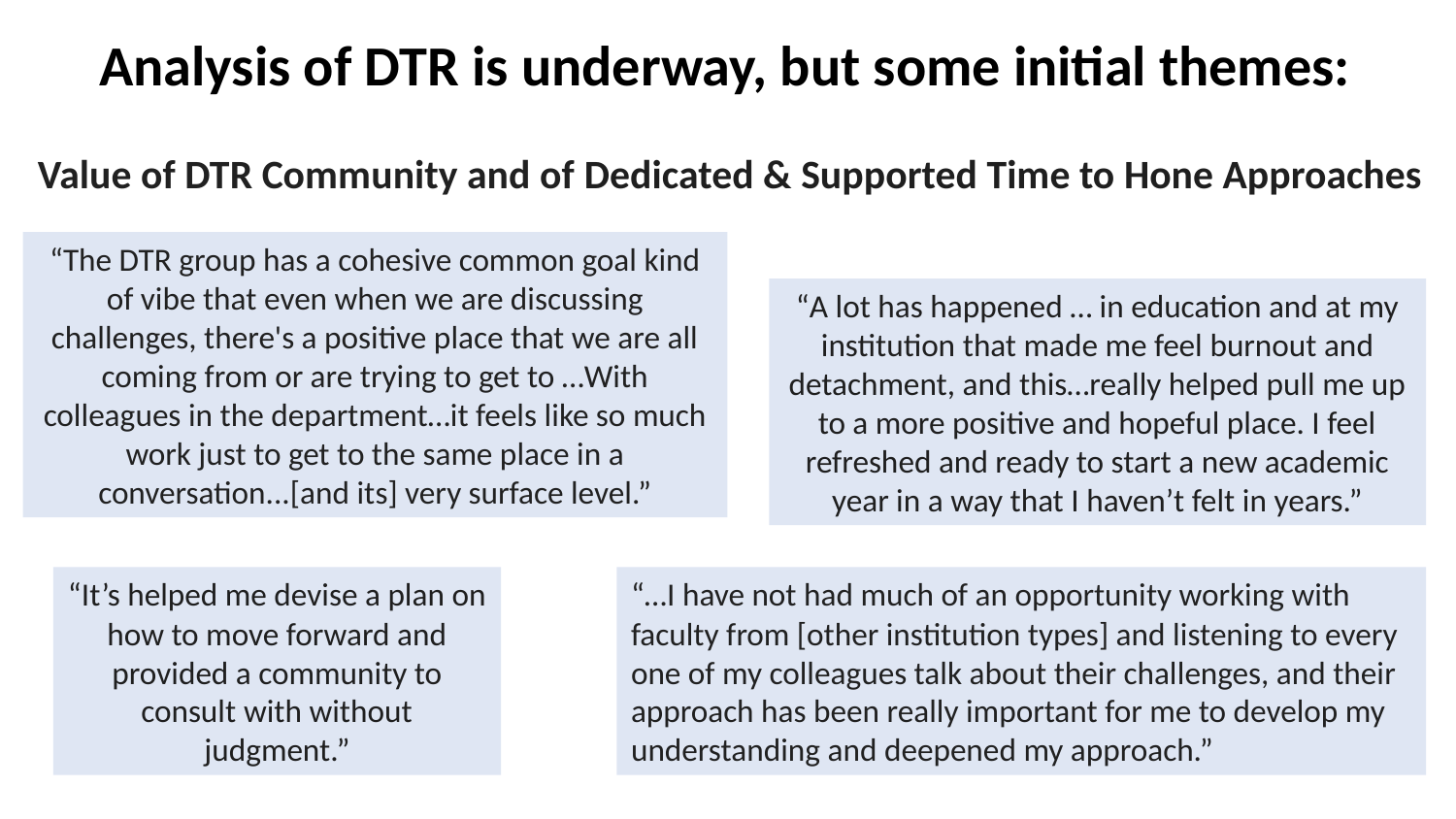

“”
Analysis of DTR is underway, but some initial themes:
Value of DTR Community and of Dedicated & Supported Time to Hone Approaches
“The DTR group has a cohesive common goal kind of vibe that even when we are discussing challenges, there's a positive place that we are all coming from or are trying to get to …With colleagues in the department…it feels like so much work just to get to the same place in a conversation...[and its] very surface level.”
“A lot has happened … in education and at my institution that made me feel burnout and detachment, and this…really helped pull me up to a more positive and hopeful place. I feel refreshed and ready to start a new academic year in a way that I haven’t felt in years.”
“It’s helped me devise a plan on how to move forward and provided a community to consult with without judgment.”
“…I have not had much of an opportunity working with faculty from [other institution types] and listening to every one of my colleagues talk about their challenges, and their approach has been really important for me to develop my understanding and deepened my approach.”
feel like it has helped me to refocus on my “why” and given me tools to do the things that I have been ideating about. More importantly, I feel like it gave me the time, space and mental freedom to wonder and to focus on me and my practice. I feel like I have a village that will support me as push forward to make the changes I desire to make.